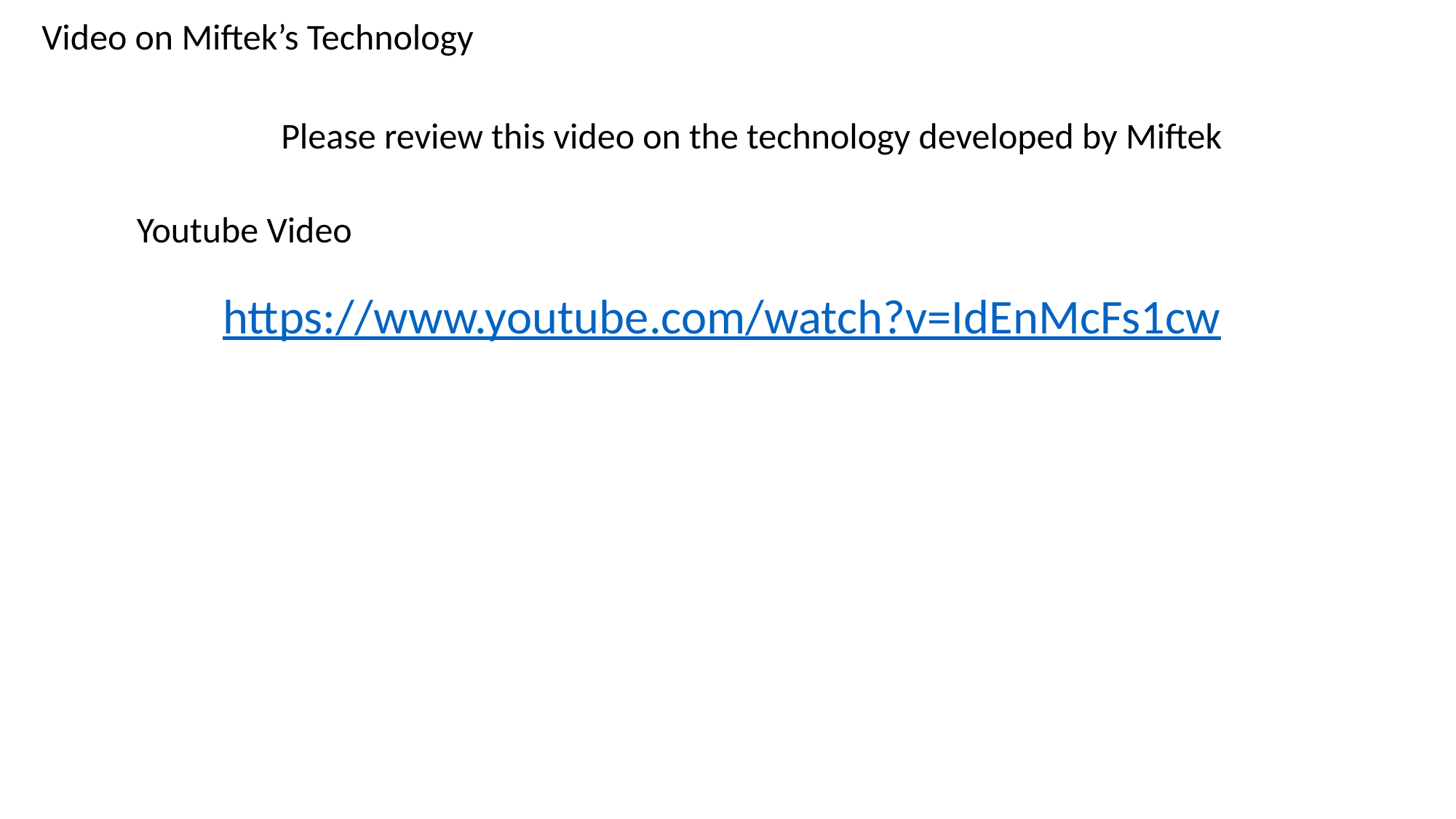

# Video on Miftek’s Technology
Please review this video on the technology developed by Miftek

https://www.youtube.com/watch?v=IdEnMcFs1cw

Youtube Video